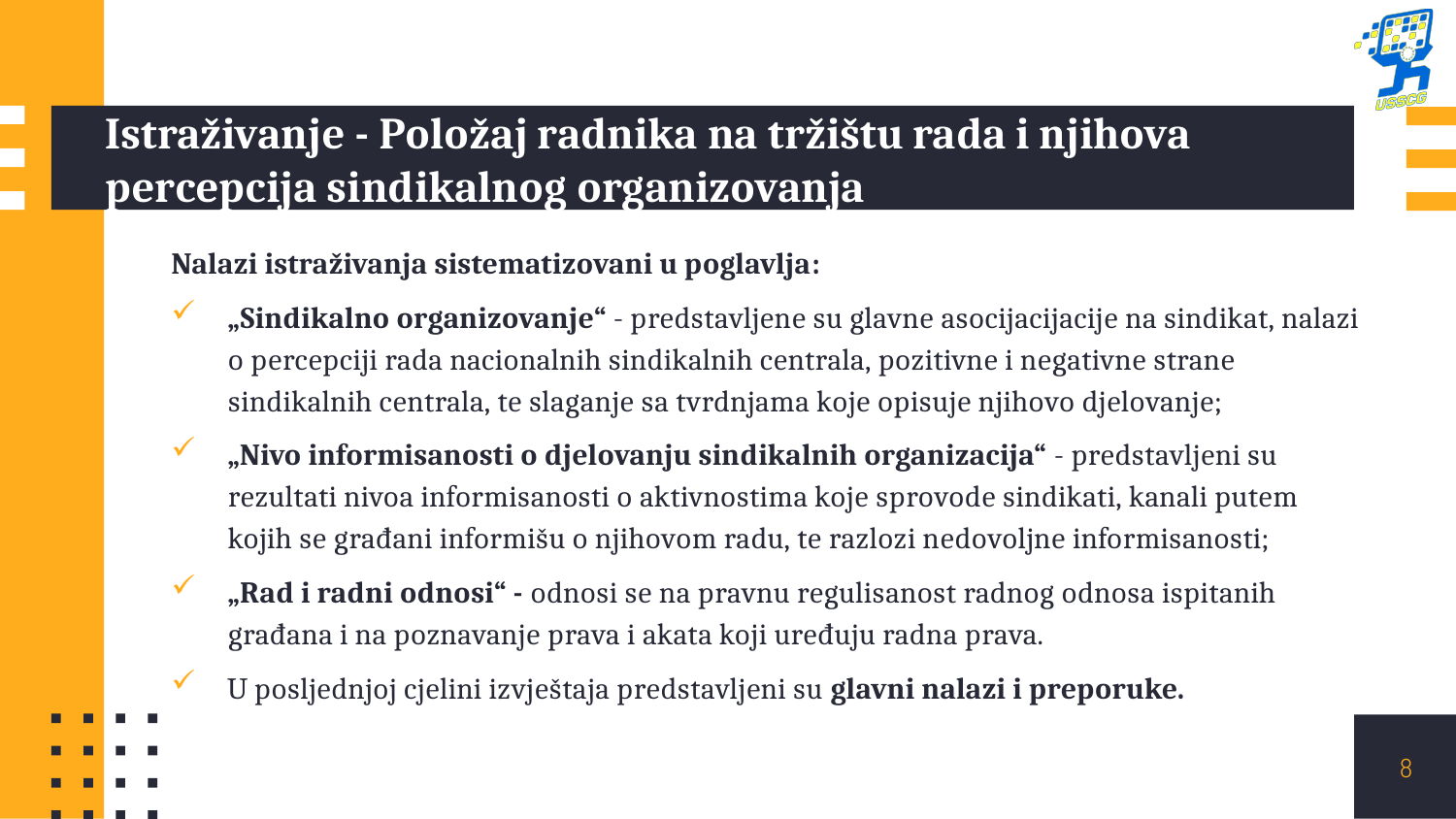

# Istraživanje - Položaj radnika na tržištu rada i njihova percepcija sindikalnog organizovanja
Nalazi istraživanja sistematizovani u poglavlja:
„Sindikalno organizovanje“ - predstavljene su glavne asocijacijacije na sindikat, nalazi o percepciji rada nacionalnih sindikalnih centrala, pozitivne i negativne strane sindikalnih centrala, te slaganje sa tvrdnjama koje opisuje njihovo djelovanje;
„Nivo informisanosti o djelovanju sindikalnih organizacija“ - predstavljeni su rezultati nivoa informisanosti o aktivnostima koje sprovode sindikati, kanali putem kojih se građani informišu o njihovom radu, te razlozi nedovoljne informisanosti;
„Rad i radni odnosi“ - odnosi se na pravnu regulisanost radnog odnosa ispitanih građana i na poznavanje prava i akata koji uređuju radna prava.
U posljednjoj cjelini izvještaja predstavljeni su glavni nalazi i preporuke.

8